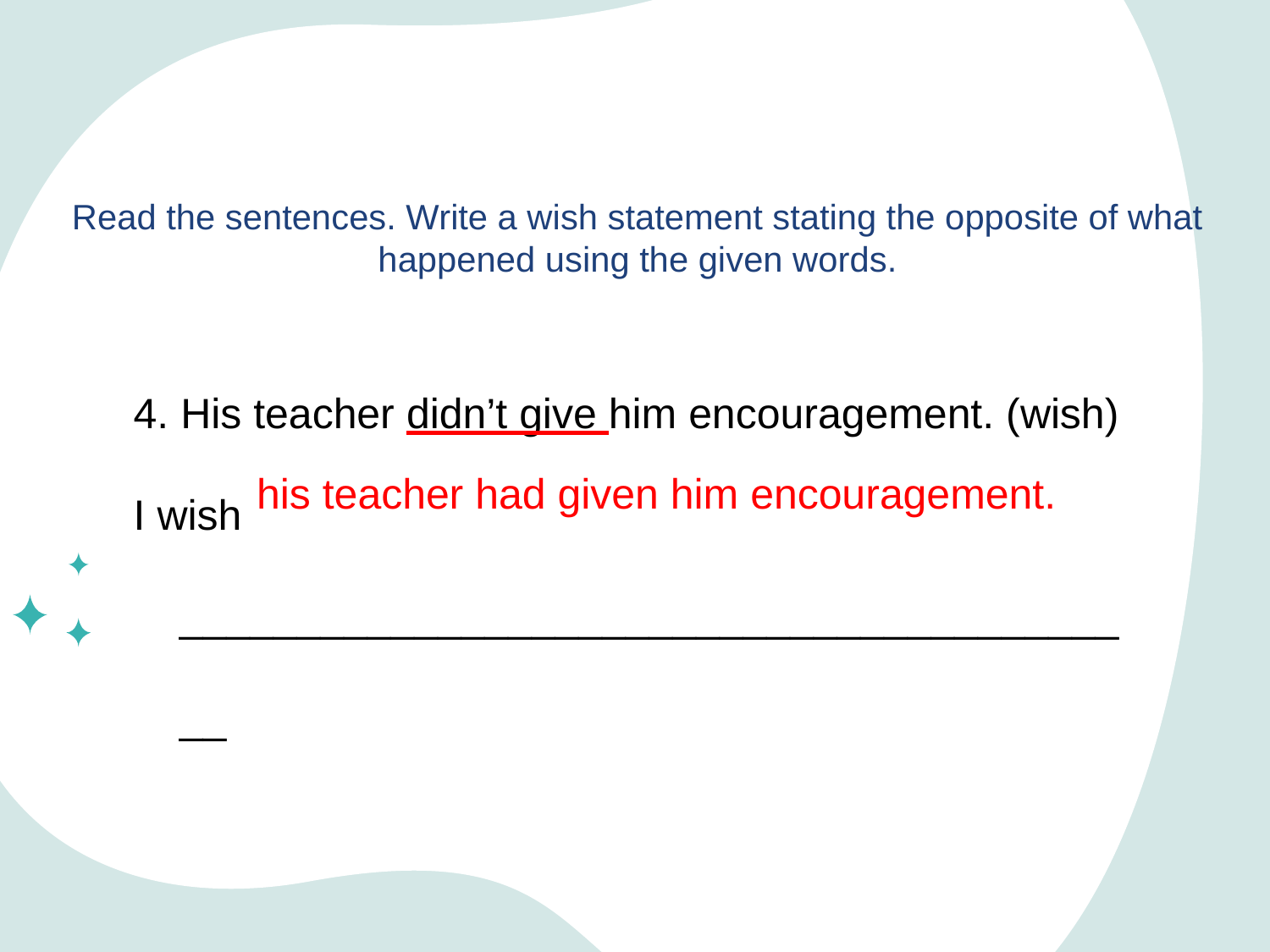

# Read the sentences. Write a wish statement stating the opposite of what happened using the given words.
4. His teacher didn’t give him encouragement. (wish)
I wish __________________________________________
his teacher had given him encouragement.